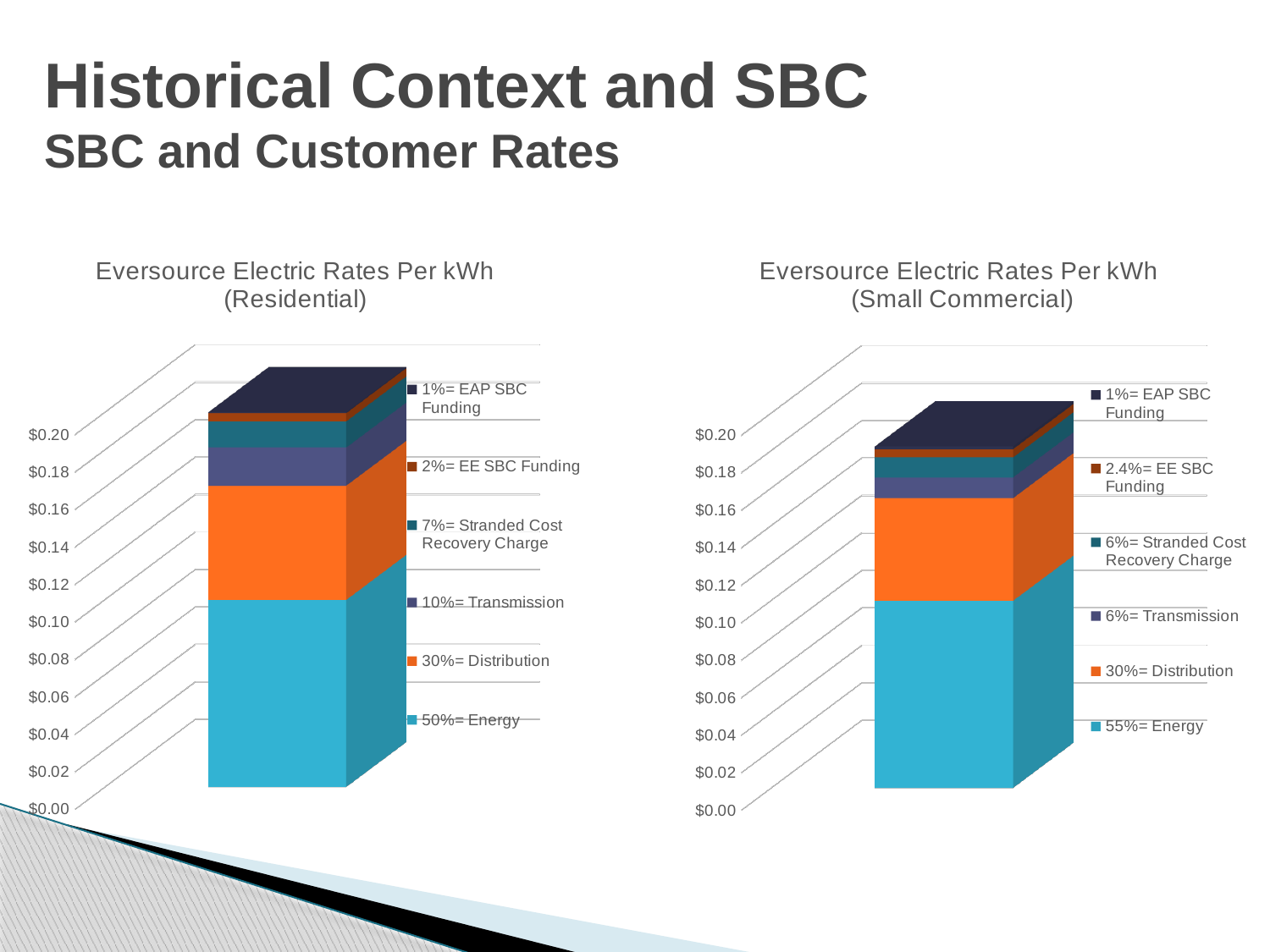

# Historical Context and SBC SBC and Customer Rates

[unsupported chart]

[unsupported chart]